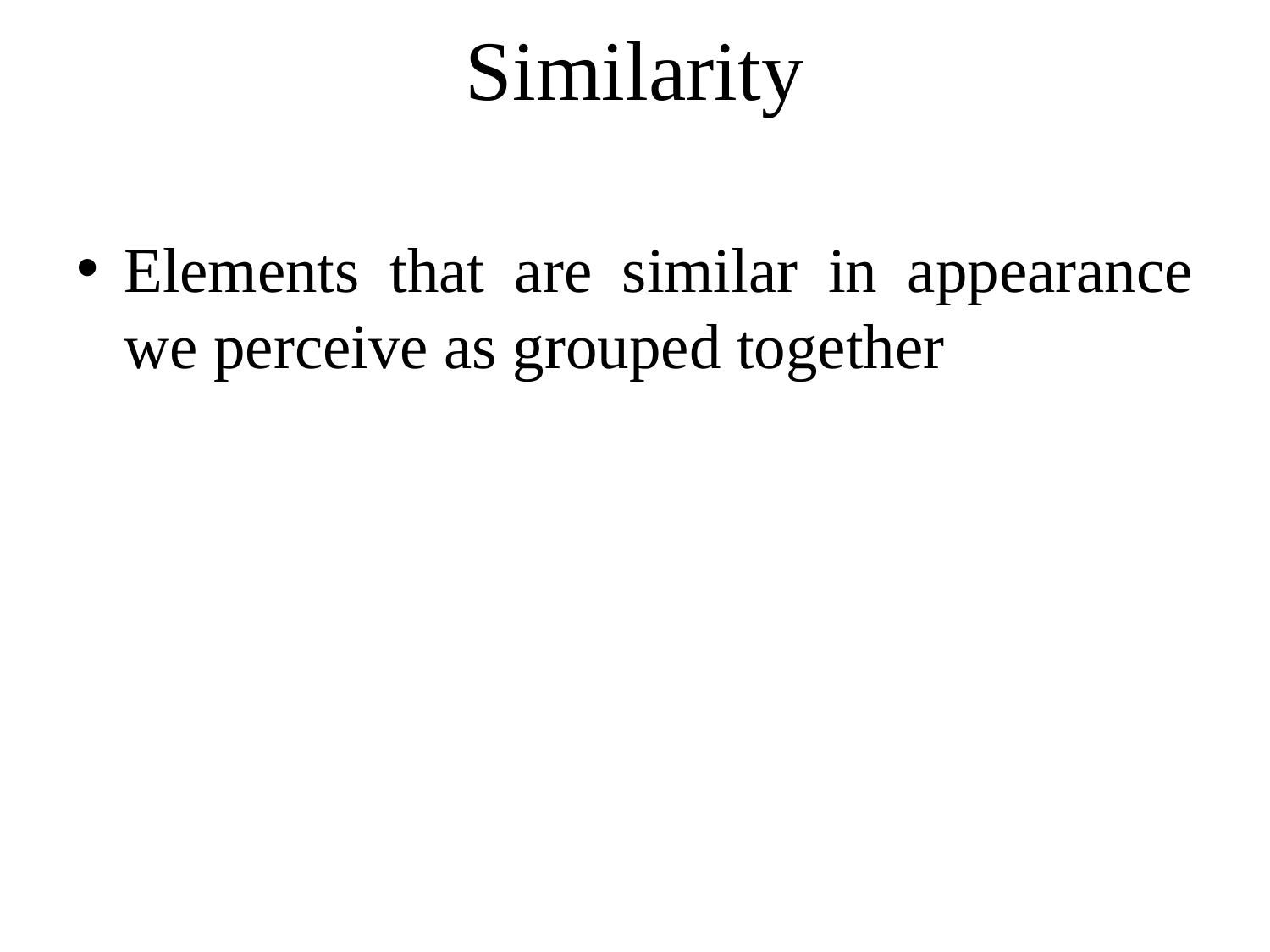

# Similarity
Elements that are similar in appearance we perceive as grouped together